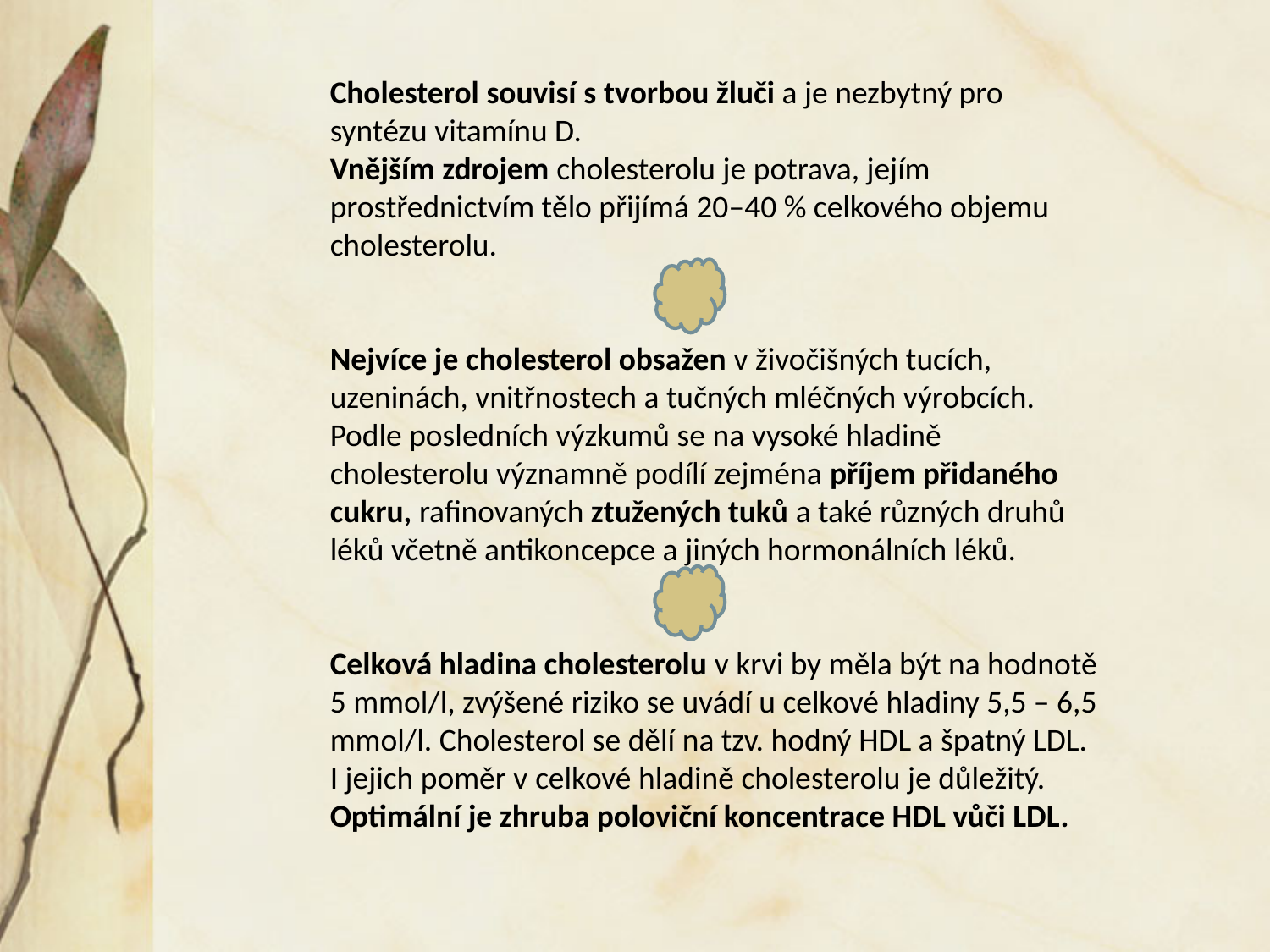

Cholesterol souvisí s tvorbou žluči a je nezbytný pro syntézu vitamínu D.
Vnějším zdrojem cholesterolu je potrava, jejím prostřednictvím tělo přijímá 20–40 % celkového objemu cholesterolu.

Nejvíce je cholesterol obsažen v živočišných tucích, uzeninách, vnitřnostech a tučných mléčných výrobcích. Podle posledních výzkumů se na vysoké hladině cholesterolu významně podílí zejména příjem přidaného cukru, rafinovaných ztužených tuků a také různých druhů léků včetně antikoncepce a jiných hormonálních léků.

Celková hladina cholesterolu v krvi by měla být na hodnotě 5 mmol/l, zvýšené riziko se uvádí u celkové hladiny 5,5 – 6,5 mmol/l. Cholesterol se dělí na tzv. hodný HDL a špatný LDL. I jejich poměr v celkové hladině cholesterolu je důležitý. Optimální je zhruba poloviční koncentrace HDL vůči LDL.